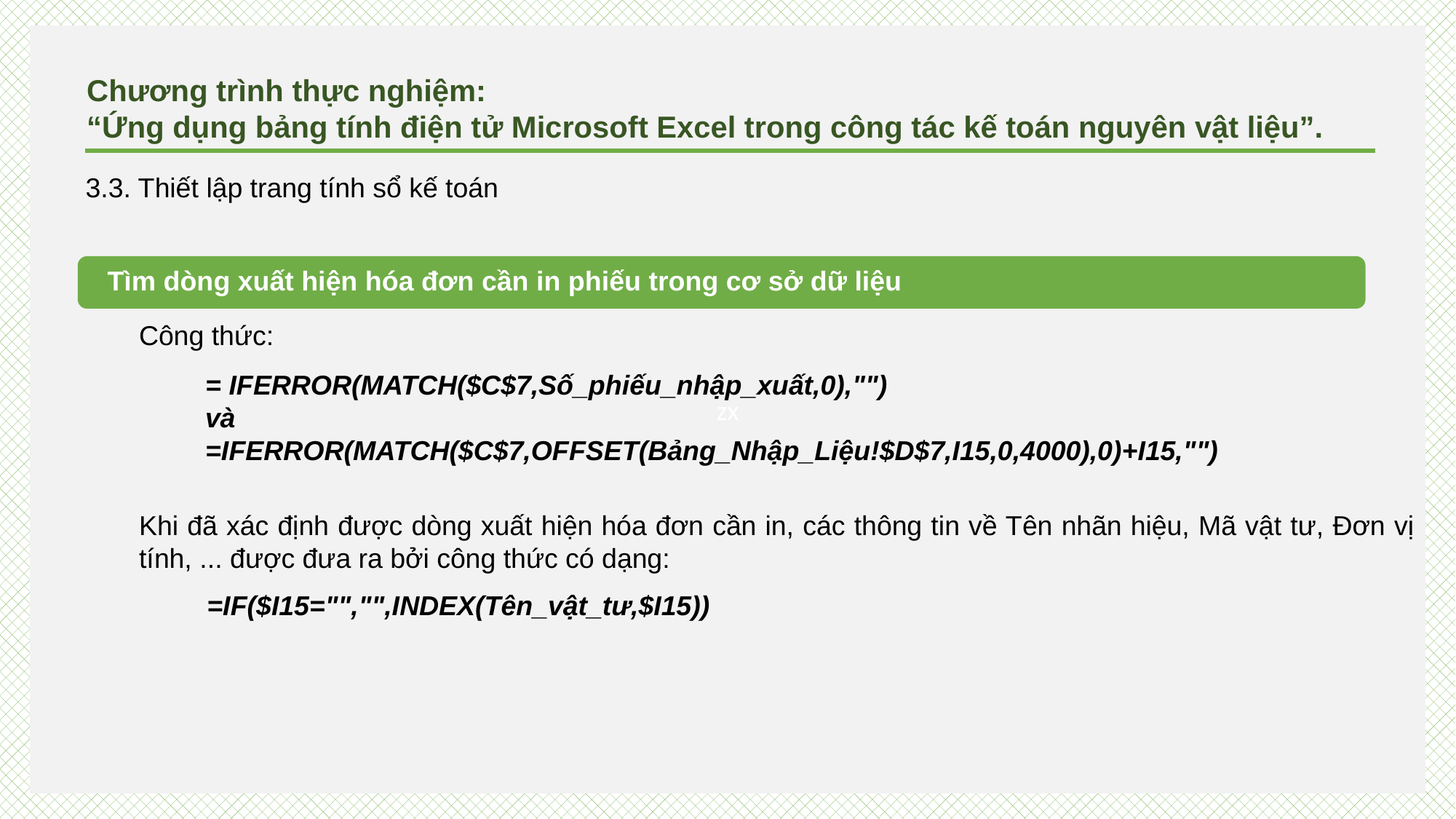

zx
Chương trình thực nghiệm:
“Ứng dụng bảng tính điện tử Microsoft Excel trong công tác kế toán nguyên vật liệu”.
3.3. Thiết lập trang tính sổ kế toán

Tìm dòng xuất hiện hóa đơn cần in phiếu trong cơ sở dữ liệu
Công thức:
= IFERROR(MATCH($C$7,Số_phiếu_nhập_xuất,0),"")
và
=IFERROR(MATCH($C$7,OFFSET(Bảng_Nhập_Liệu!$D$7,I15,0,4000),0)+I15,"")
Khi đã xác định được dòng xuất hiện hóa đơn cần in, các thông tin về Tên nhãn hiệu, Mã vật tư, Đơn vị tính, ... được đưa ra bởi công thức có dạng:
=IF($I15="","",INDEX(Tên_vật_tư,$I15))